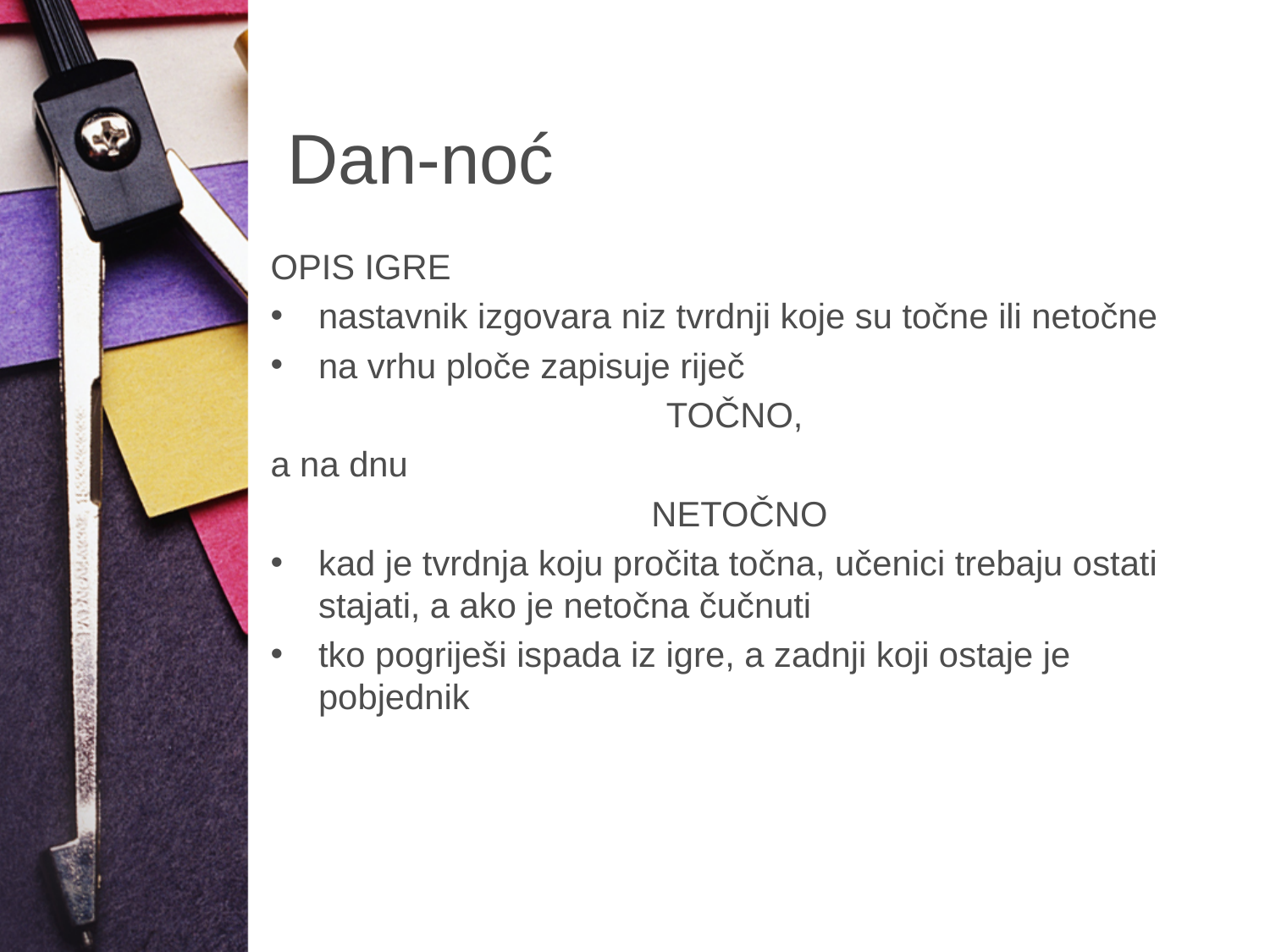

# Dan-noć
OPIS IGRE
nastavnik izgovara niz tvrdnji koje su točne ili netočne
na vrhu ploče zapisuje riječ
TOČNO,
a na dnu
NETOČNO
kad je tvrdnja koju pročita točna, učenici trebaju ostati stajati, a ako je netočna čučnuti
tko pogriješi ispada iz igre, a zadnji koji ostaje je pobjednik